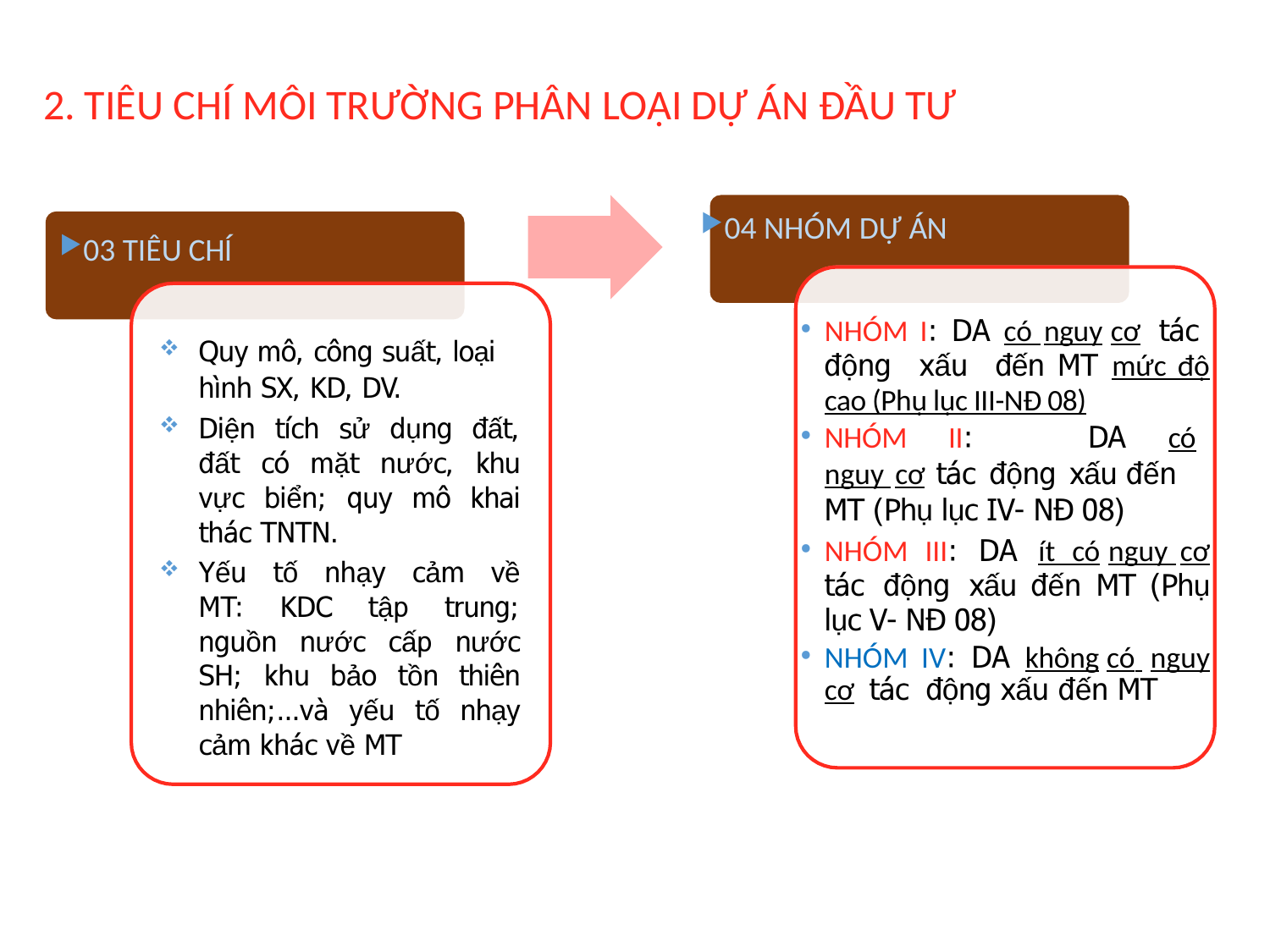

2. TIÊU CHÍ MÔI TRƯỜNG PHÂN LOẠI DỰ ÁN ĐẦU TƯ

04 NHÓM DỰ ÁN

NHÓM I: DA có nguy cơ  tác  động  xấu  đến MT mức độ cao (Phụ lục III-NĐ 08)
NHÓM	II:	DA	có nguy cơ tác động xấu đến MT (Phụ lục IV- NĐ 08)
NHÓM  III:  DA  ít  có nguy cơ tác động xấu đến MT (Phụ lục V- NĐ 08)
NHÓM IV: DA không có nguy cơ tác động xấu đến MT

03 TIÊU CHÍ

Quy mô, công suất, loại hình SX, KD, DV.
Diện tích sử dụng đất, đất có mặt nước, khu vực biển; quy mô khai thác TNTN.
Yếu  tố  nhạy  cảm  về MT:  KDC  tập  trung; nguồn  nước  cấp  nước SH; khu bảo tồn thiên nhiên;…và yếu tố nhạy cảm khác về MT